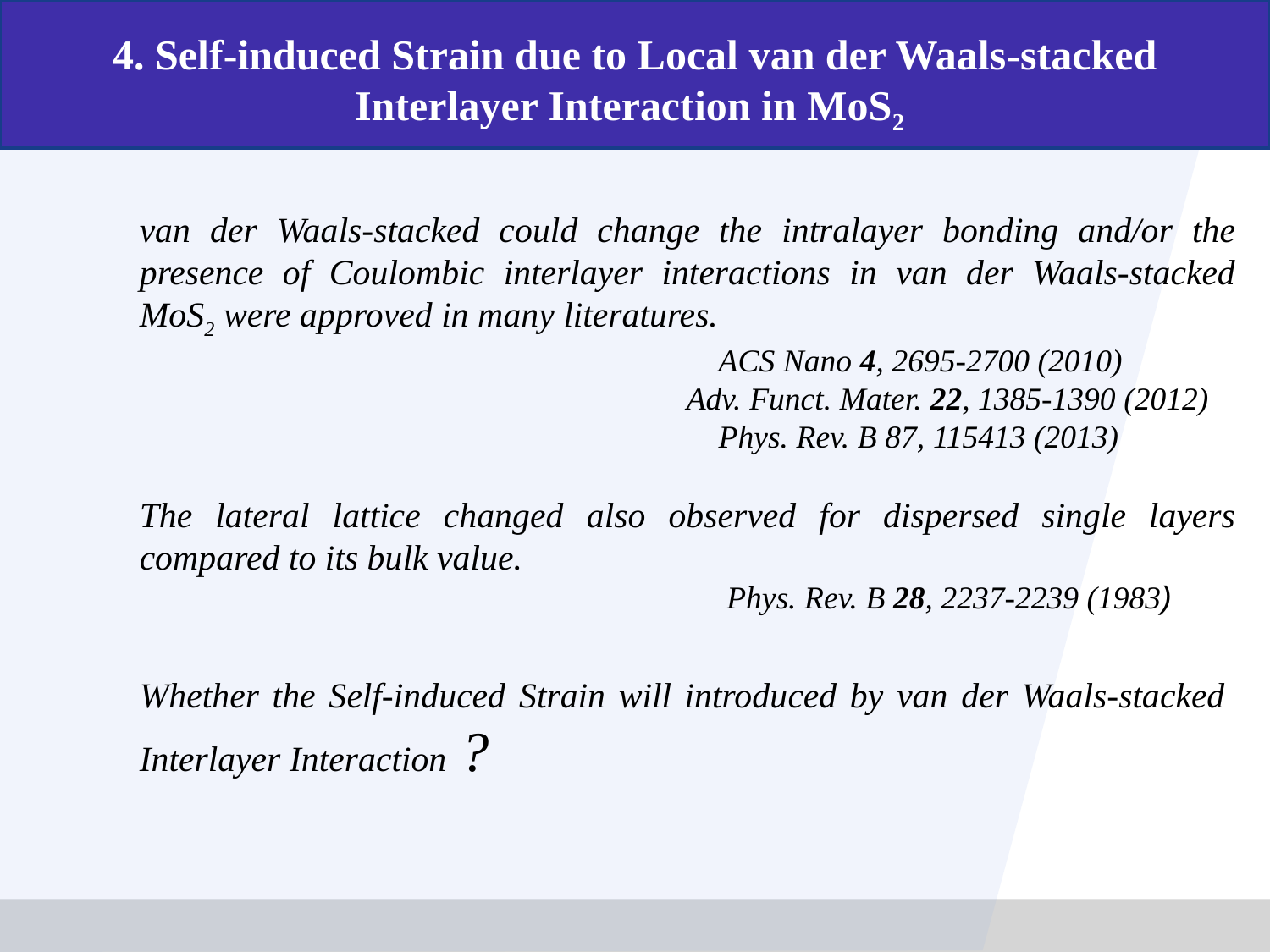

4. Self-induced Strain due to Local van der Waals-stacked Interlayer Interaction in MoS2

van der Waals-stacked could change the intralayer bonding and/or the presence of Coulombic interlayer interactions in van der Waals-stacked MoS2 were approved in many literatures.
                                                                        ACS Nano 4, 2695-2700 (2010)
                                                                    Adv. Funct. Mater. 22, 1385-1390 (2012)
                                                                        Phys. Rev. B 87, 115413 (2013)

The lateral lattice changed also observed for dispersed single layers compared to its bulk value.
                                                                         Phys. Rev. B 28, 2237-2239 (1983)

Whether the Self-induced Strain will introduced by van der Waals-stacked Interlayer Interaction ?